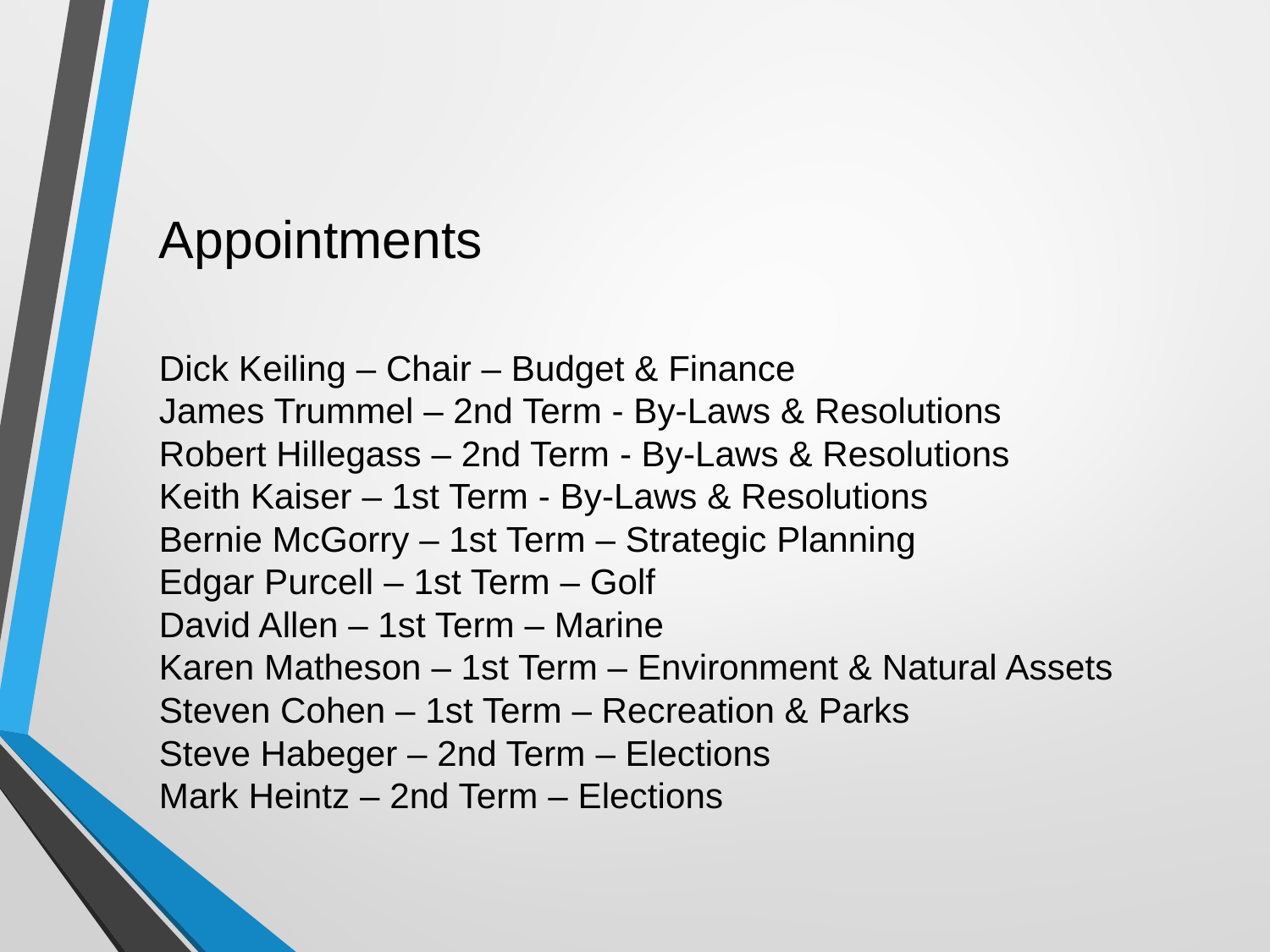

Appointments
Dick Keiling – Chair – Budget & Finance
James Trummel – 2nd Term - By-Laws & Resolutions
Robert Hillegass – 2nd Term - By-Laws & Resolutions
Keith Kaiser – 1st Term - By-Laws & Resolutions
Bernie McGorry – 1st Term – Strategic Planning
Edgar Purcell – 1st Term – Golf
David Allen – 1st Term – Marine
Karen Matheson – 1st Term – Environment & Natural Assets
Steven Cohen – 1st Term – Recreation & Parks
Steve Habeger – 2nd Term – Elections
Mark Heintz – 2nd Term – Elections